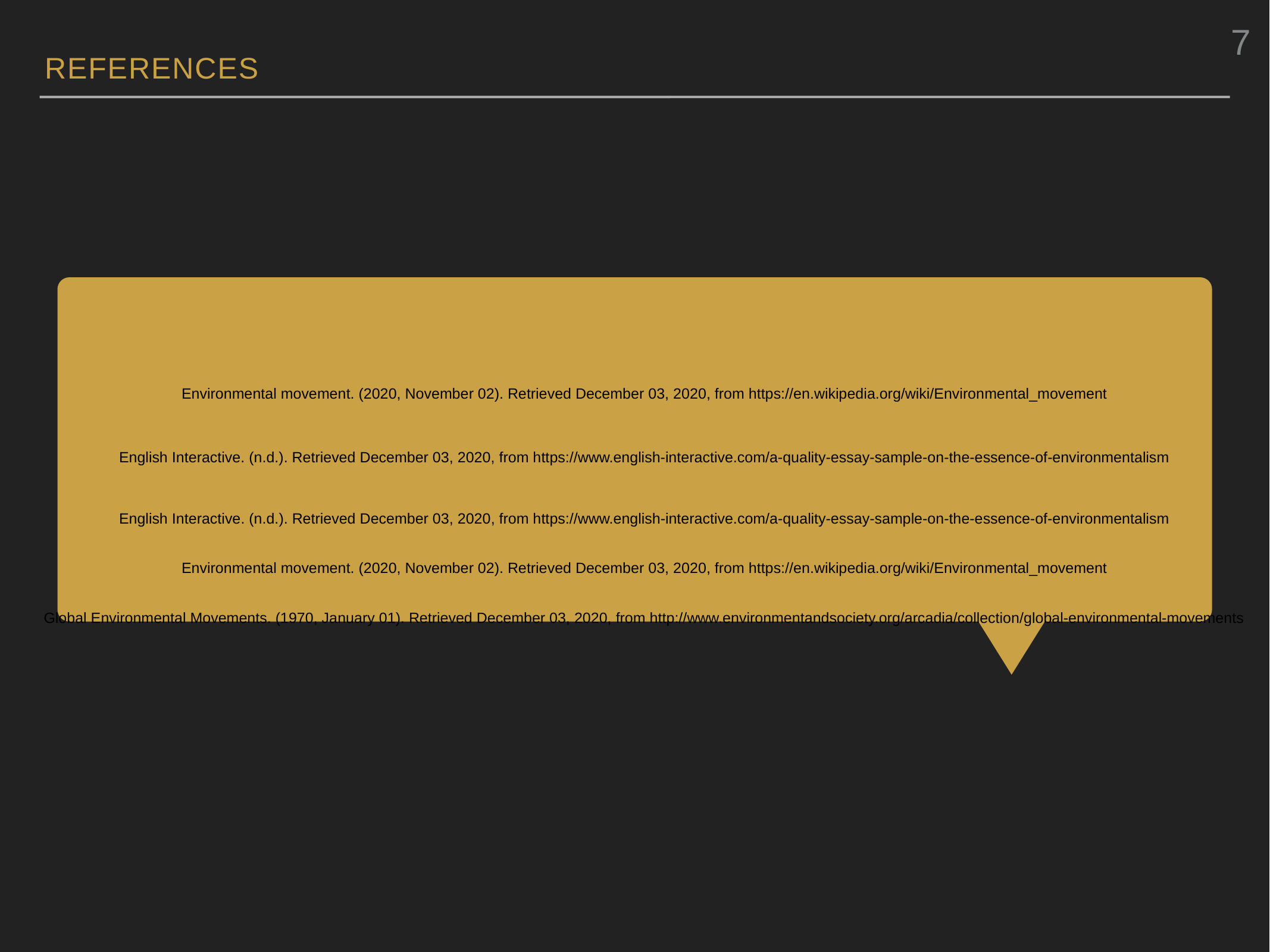

7
referenceS
Environmental movement. (2020, November 02). Retrieved December 03, 2020, from https://en.wikipedia.org/wiki/Environmental_movement
English Interactive. (n.d.). Retrieved December 03, 2020, from https://www.english-interactive.com/a-quality-essay-sample-on-the-essence-of-environmentalism
English Interactive. (n.d.). Retrieved December 03, 2020, from https://www.english-interactive.com/a-quality-essay-sample-on-the-essence-of-environmentalism
Environmental movement. (2020, November 02). Retrieved December 03, 2020, from https://en.wikipedia.org/wiki/Environmental_movement
Global Environmental Movements. (1970, January 01). Retrieved December 03, 2020, from http://www.environmentandsociety.org/arcadia/collection/global-environmental-movements